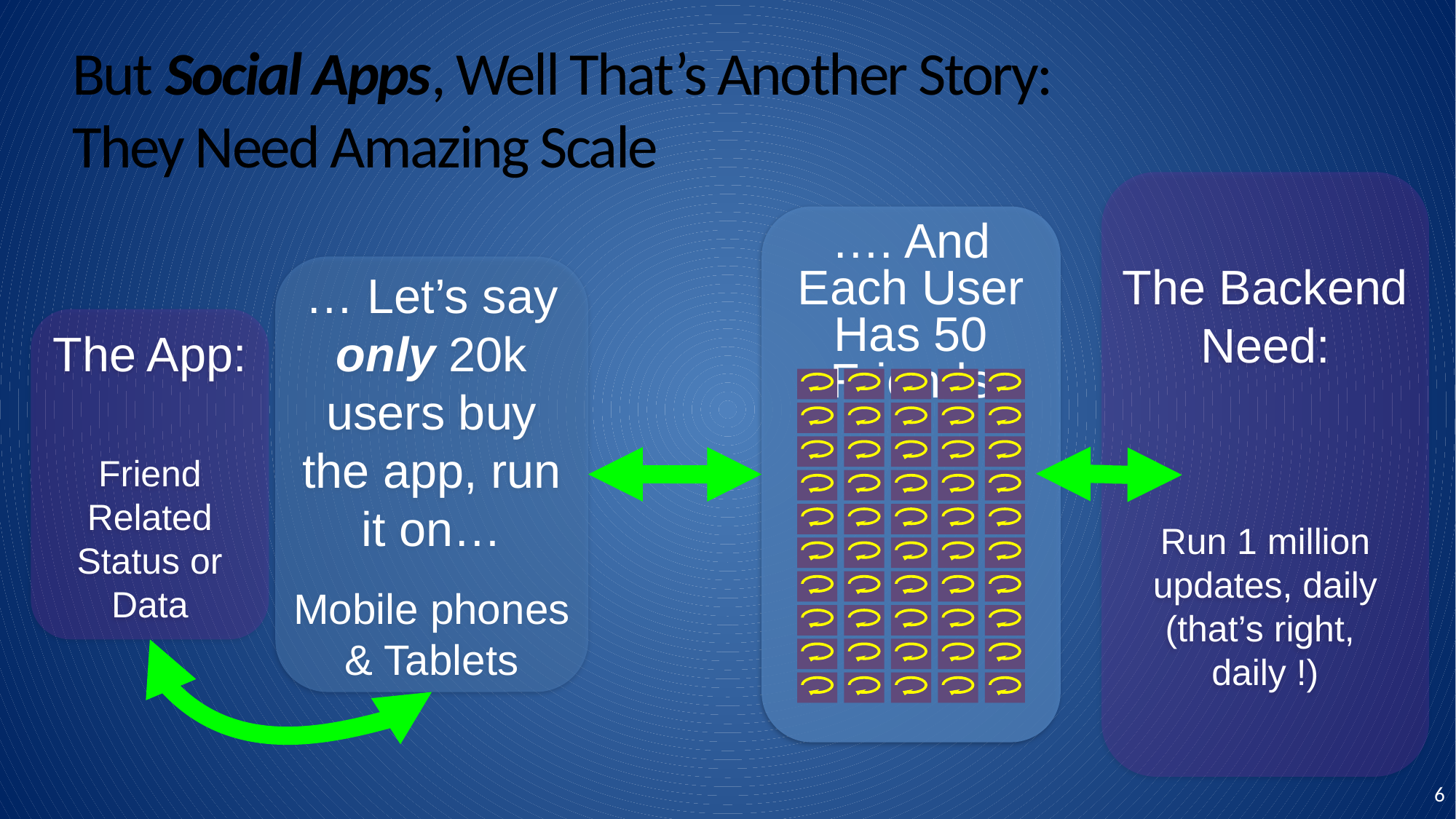

# But Social Apps, Well That’s Another Story: They Need Amazing Scale
The Backend Need:

Run 1 million updates, daily
(that’s right,
daily !)
…. And Each User Has 50 Friends

… Let’s say only 20k users buy the app, run it on…

Mobile phones
& Tablets
The App:

Friend Related Status or Data

 6